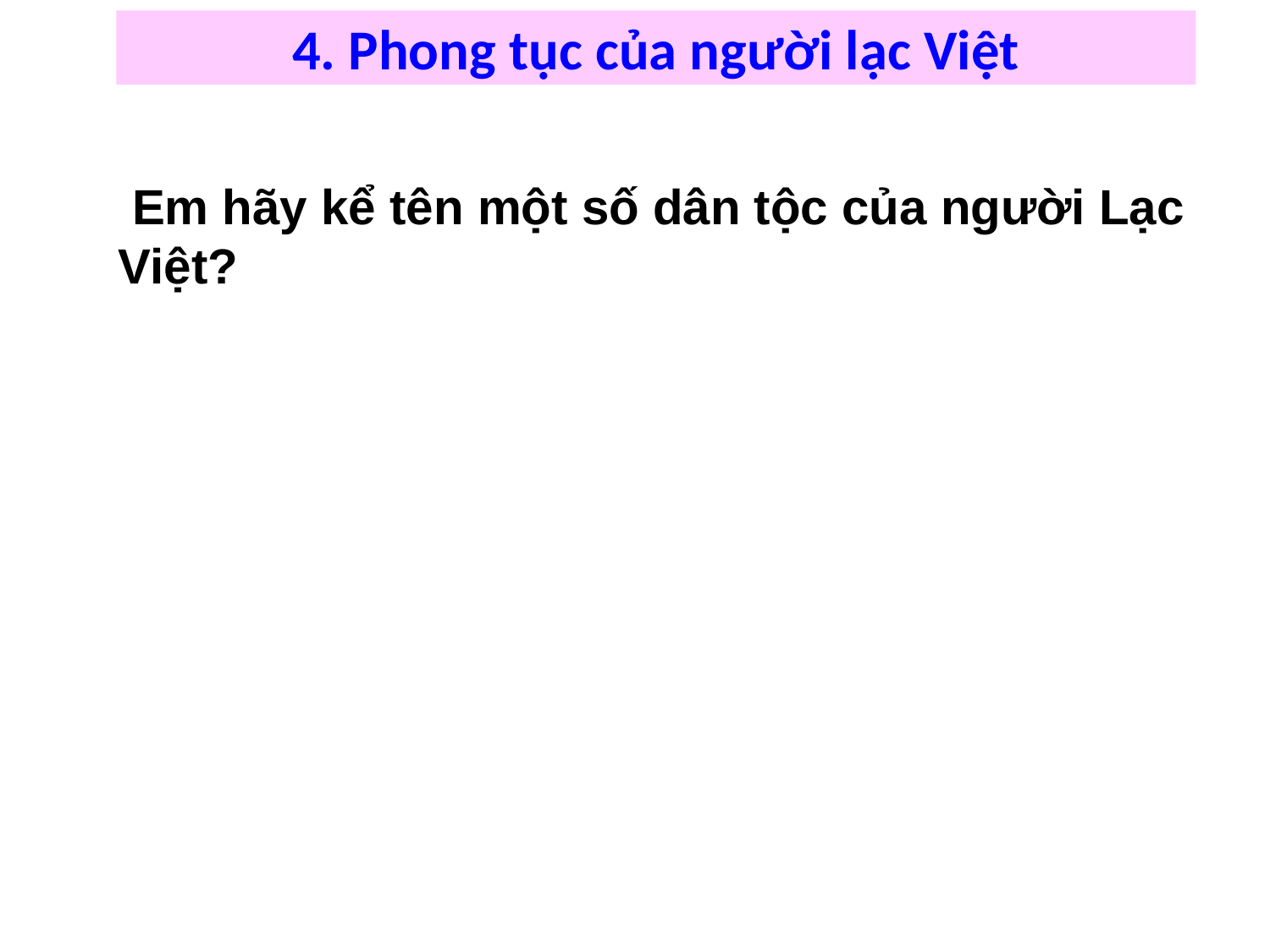

4. Phong tục của người lạc Việt
 Em hãy kể tên một số dân tộc của người Lạc Việt?